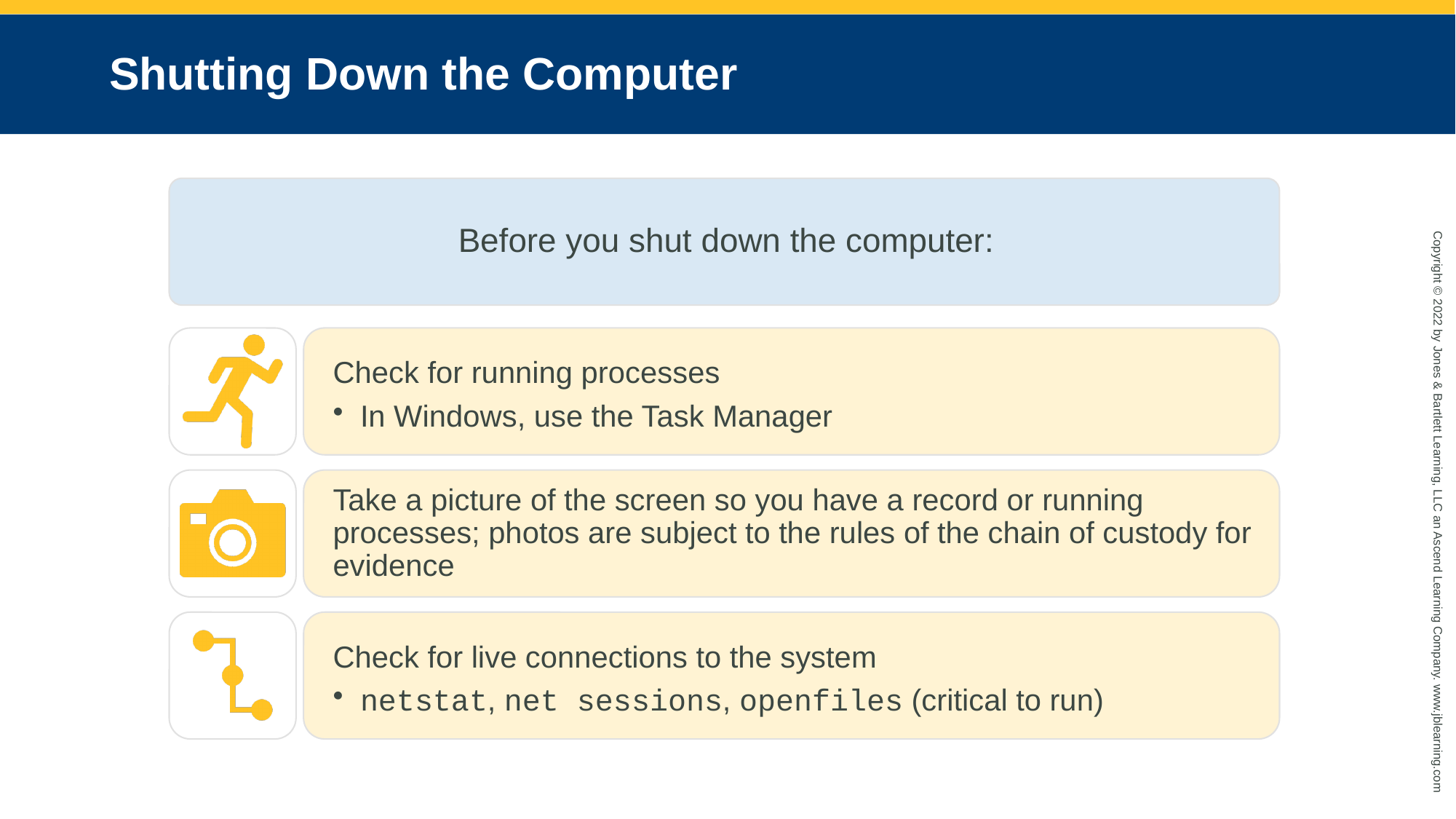

# Shutting Down the Computer
Before you shut down the computer:
Check for running processes
In Windows, use the Task Manager
Take a picture of the screen so you have a record or running processes; photos are subject to the rules of the chain of custody for evidence
Check for live connections to the system
netstat, net sessions, openfiles (critical to run)